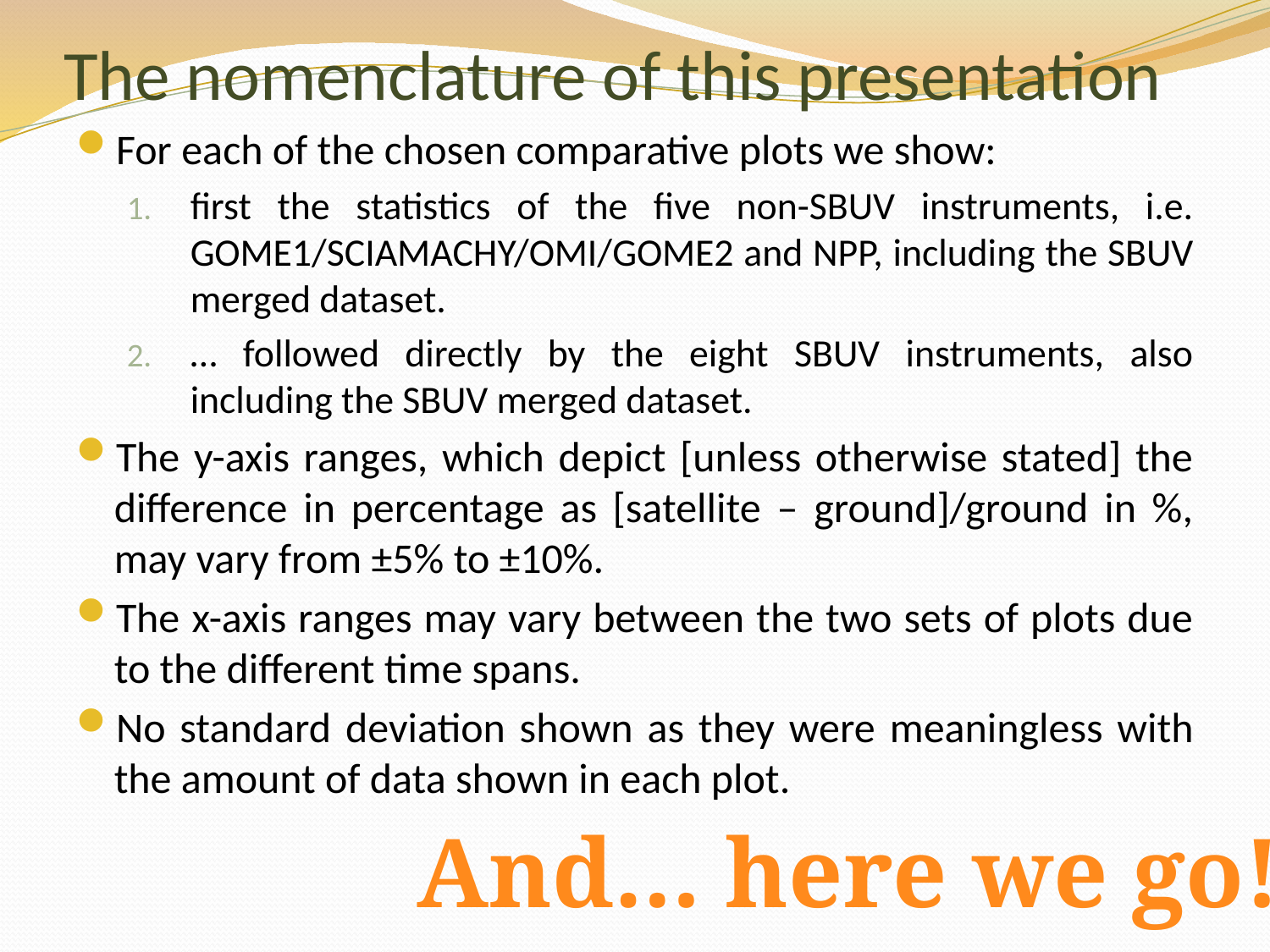

# The nomenclature of this presentation
For each of the chosen comparative plots we show:
first the statistics of the five non-SBUV instruments, i.e. GOME1/SCIAMACHY/OMI/GOME2 and NPP, including the SBUV merged dataset.
… followed directly by the eight SBUV instruments, also including the SBUV merged dataset.
The y-axis ranges, which depict [unless otherwise stated] the difference in percentage as [satellite – ground]/ground in %, may vary from ±5% to ±10%.
The x-axis ranges may vary between the two sets of plots due to the different time spans.
No standard deviation shown as they were meaningless with the amount of data shown in each plot.
And… here we go!